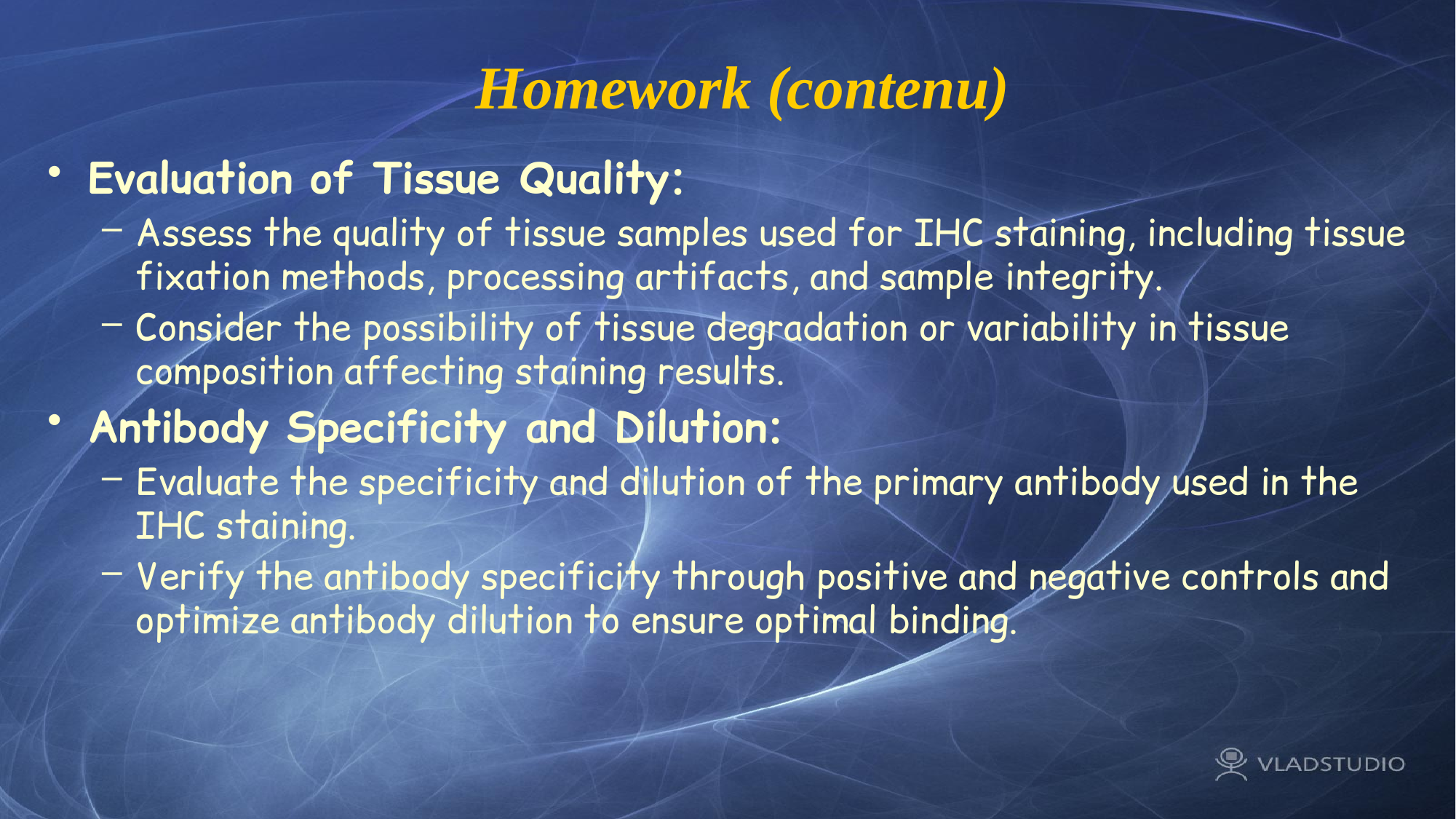

# Homework (contenu)
Evaluation of Tissue Quality:
Assess the quality of tissue samples used for IHC staining, including tissue fixation methods, processing artifacts, and sample integrity.
Consider the possibility of tissue degradation or variability in tissue composition affecting staining results.
Antibody Specificity and Dilution:
Evaluate the specificity and dilution of the primary antibody used in the IHC staining.
Verify the antibody specificity through positive and negative controls and optimize antibody dilution to ensure optimal binding.